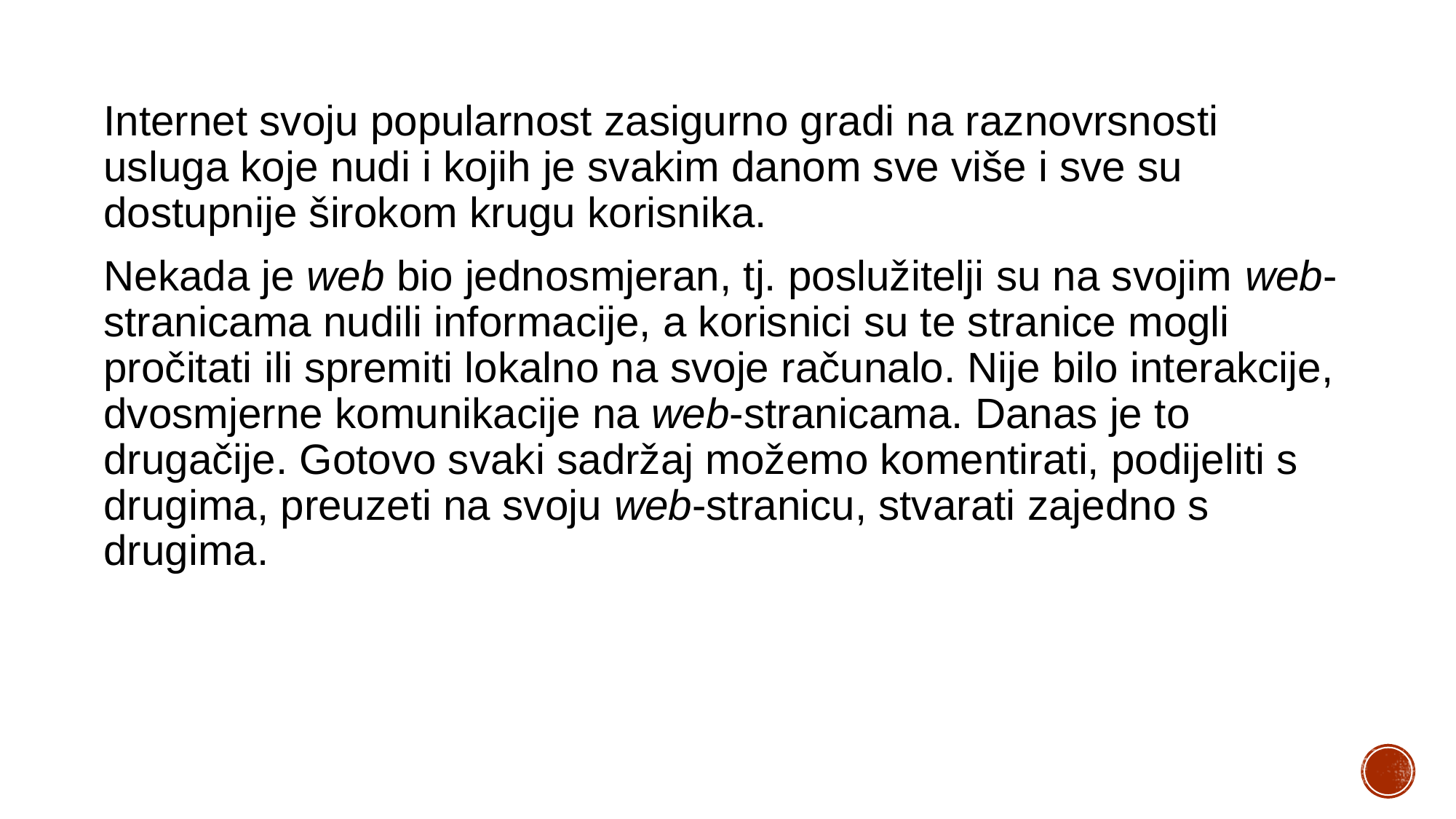

Internet svoju popularnost zasigurno gradi na raznovrsnosti usluga koje nudi i kojih je svakim danom sve više i sve su dostupnije širokom krugu korisnika.
Nekada je web bio jednosmjeran, tj. poslužitelji su na svojim web-stranicama nudili informacije, a korisnici su te stranice mogli pročitati ili spremiti lokalno na svoje računalo. Nije bilo interakcije, dvosmjerne komunikacije na web-stranicama. Danas je to drugačije. Gotovo svaki sadržaj možemo komentirati, podijeliti s drugima, preuzeti na svoju web-stranicu, stvarati zajedno s drugima.